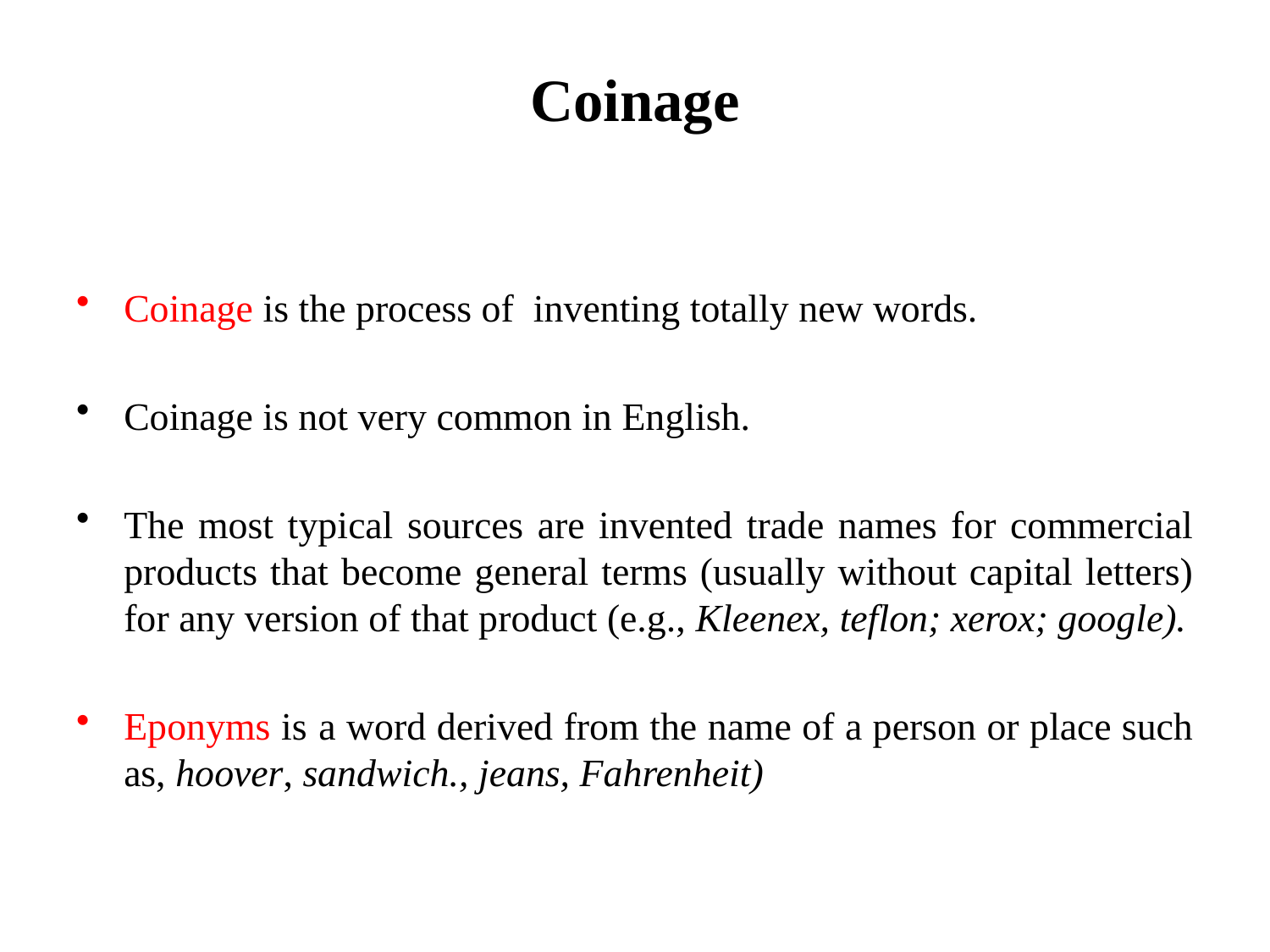

# Coinage

Coinage is the process of  inventing totally new words.

Coinage is not very common in English.

The most typical sources are invented trade names for commercial products that become general terms (usually without capital letters) for any version of that product (e.g., Kleenex, teflon; xerox; google).

Eponyms is a word derived from the name of a person or place such as, hoover, sandwich., jeans, Fahrenheit)